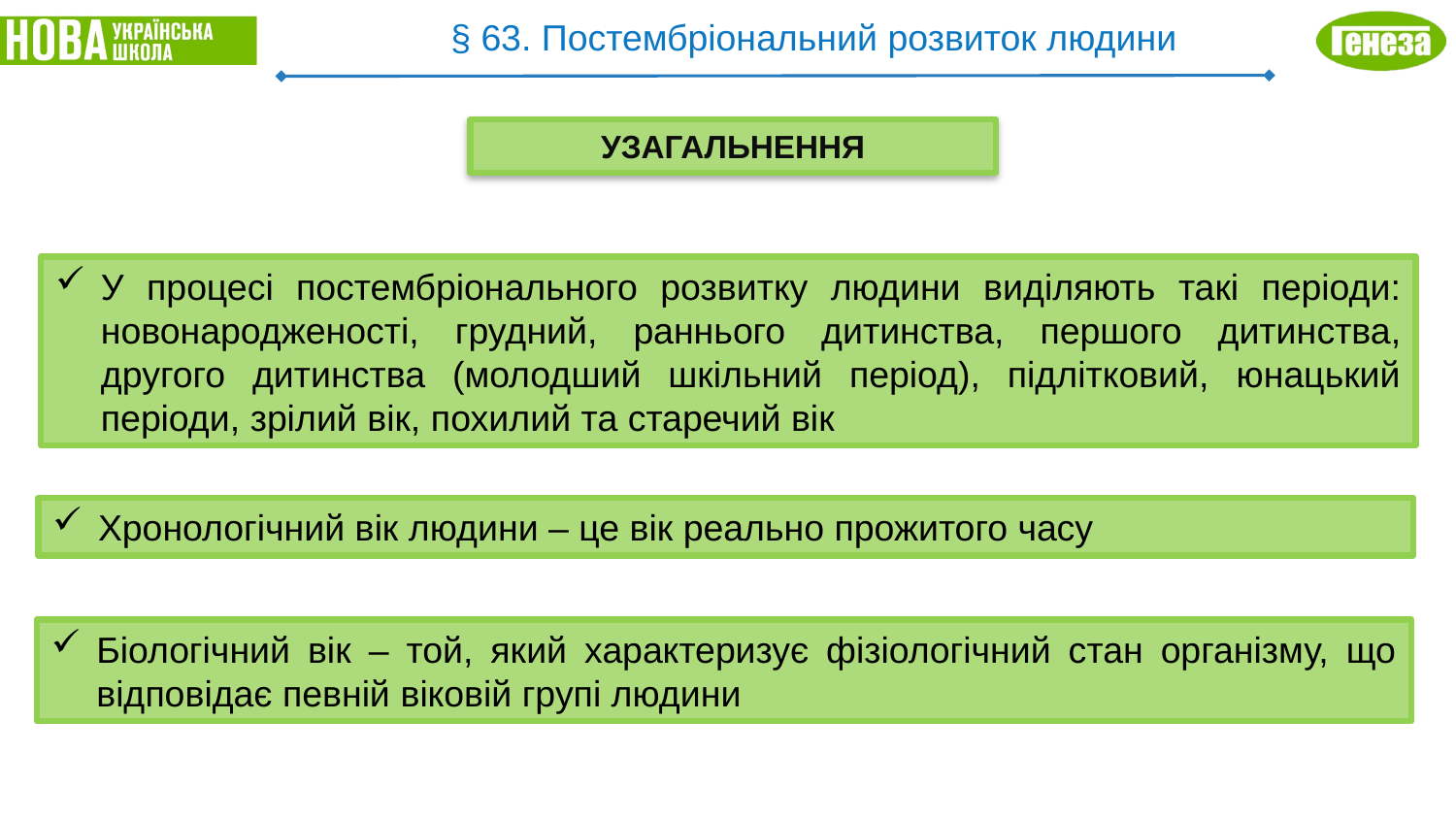

§ 63. Постембріональний розвиток людини
УЗАГАЛЬНЕННЯ
У процесі постембріонального розвитку людини виділяють такі періоди: новонародженості, грудний, раннього дитинства, першого дитинства, другого дитинства (молодший шкільний період), підлітковий, юнацький періоди, зрілий вік, похилий та старечий вік
Хронологічний вік людини – це вік реально прожитого часу
Біологічний вік – той, який характеризує фізіологічний стан організму, що відповідає певній віковій групі людини